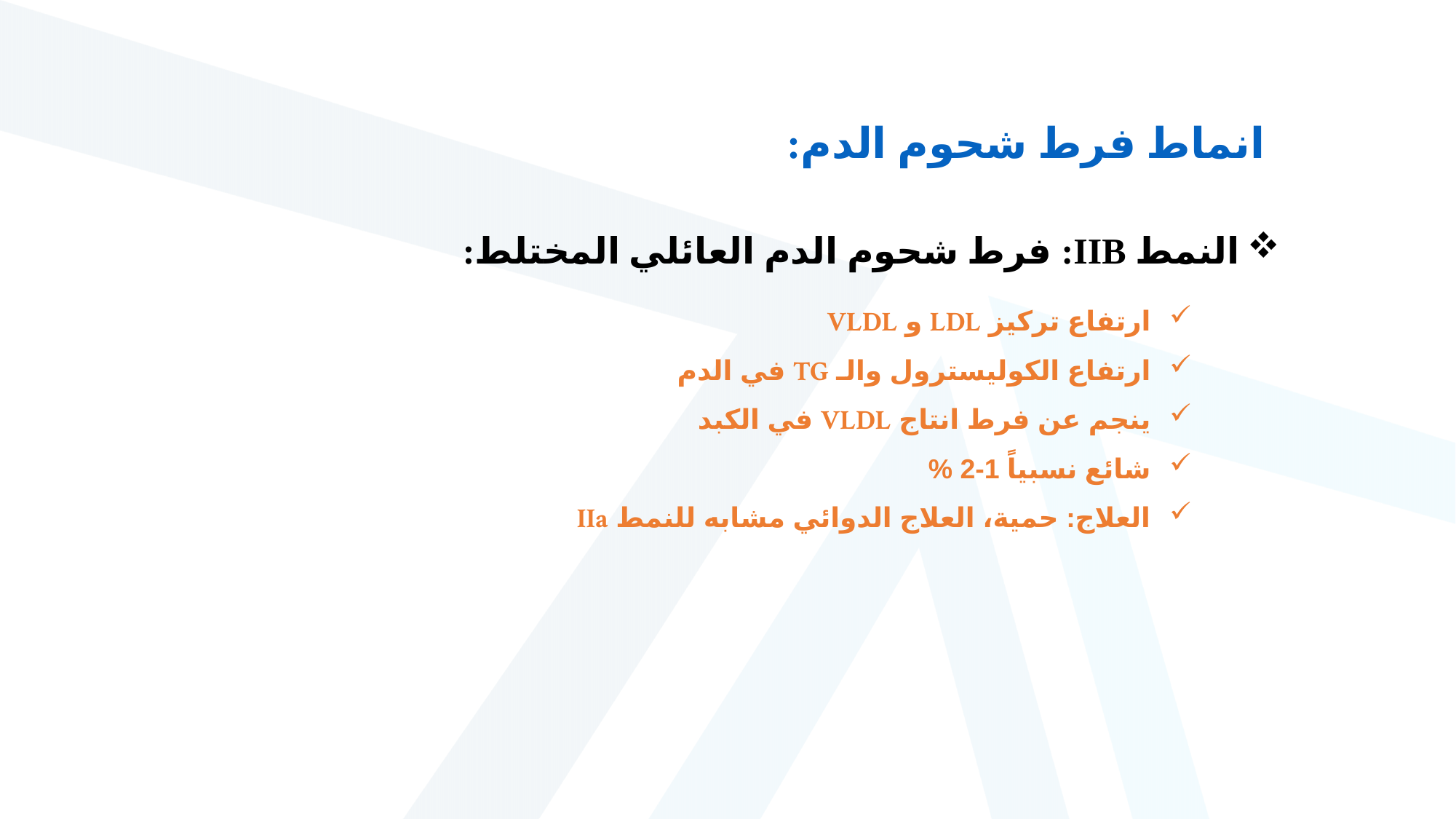

انماط فرط شحوم الدم:
النمط IIB: فرط شحوم الدم العائلي المختلط:
ارتفاع تركيز LDL و VLDL
ارتفاع الكوليسترول والـ TG في الدم
ينجم عن فرط انتاج VLDL في الكبد
شائع نسبياً 1-2 %
العلاج: حمية، العلاج الدوائي مشابه للنمط IIa